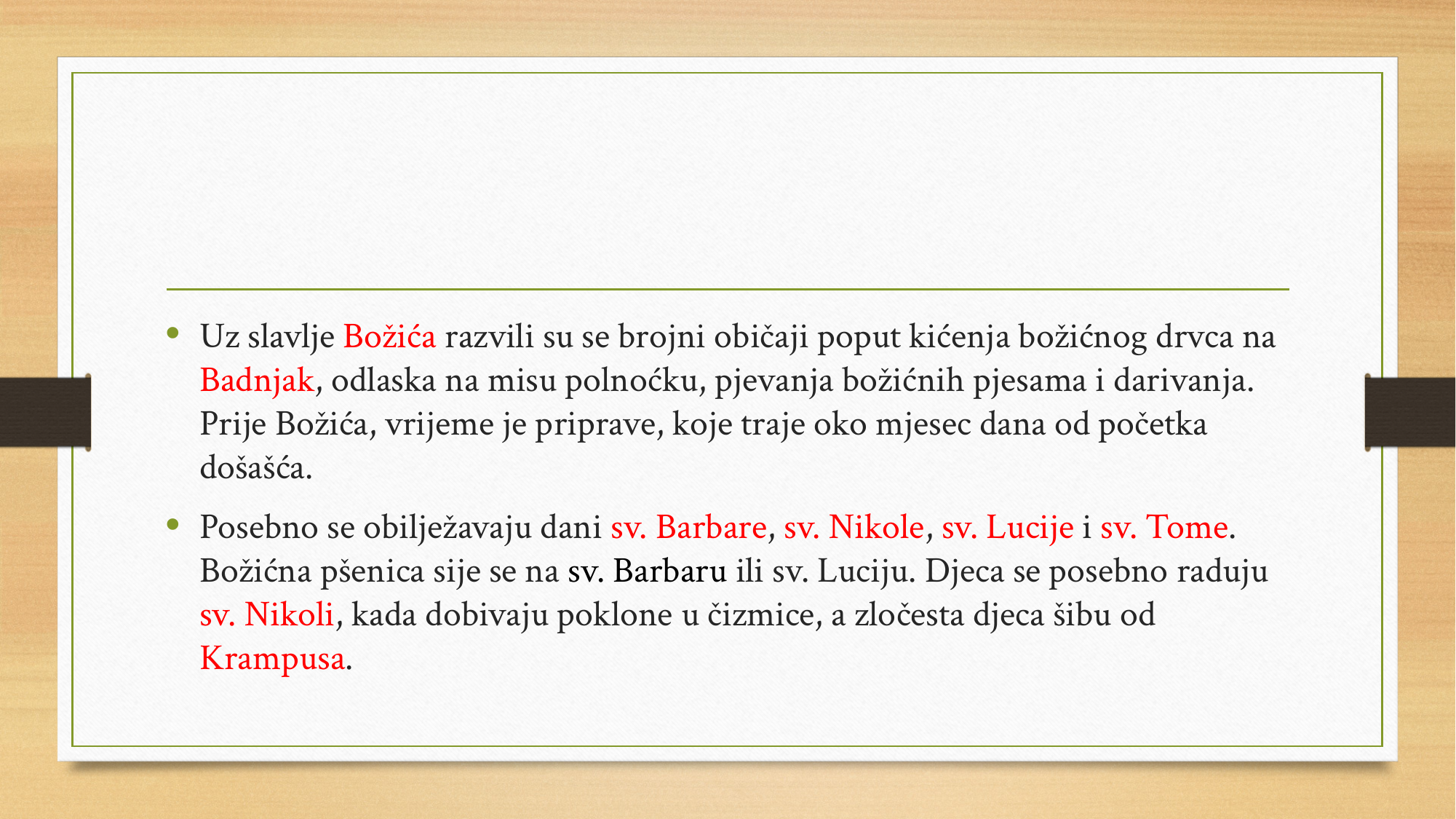

#
Uz slavlje Božića razvili su se brojni običaji poput kićenja božićnog drvca na Badnjak, odlaska na misu polnoćku, pjevanja božićnih pjesama i darivanja. Prije Božića, vrijeme je priprave, koje traje oko mjesec dana od početka došašća.
Posebno se obilježavaju dani sv. Barbare, sv. Nikole, sv. Lucije i sv. Tome. Božićna pšenica sije se na sv. Barbaru ili sv. Luciju. Djeca se posebno raduju sv. Nikoli, kada dobivaju poklone u čizmice, a zločesta djeca šibu od Krampusa.